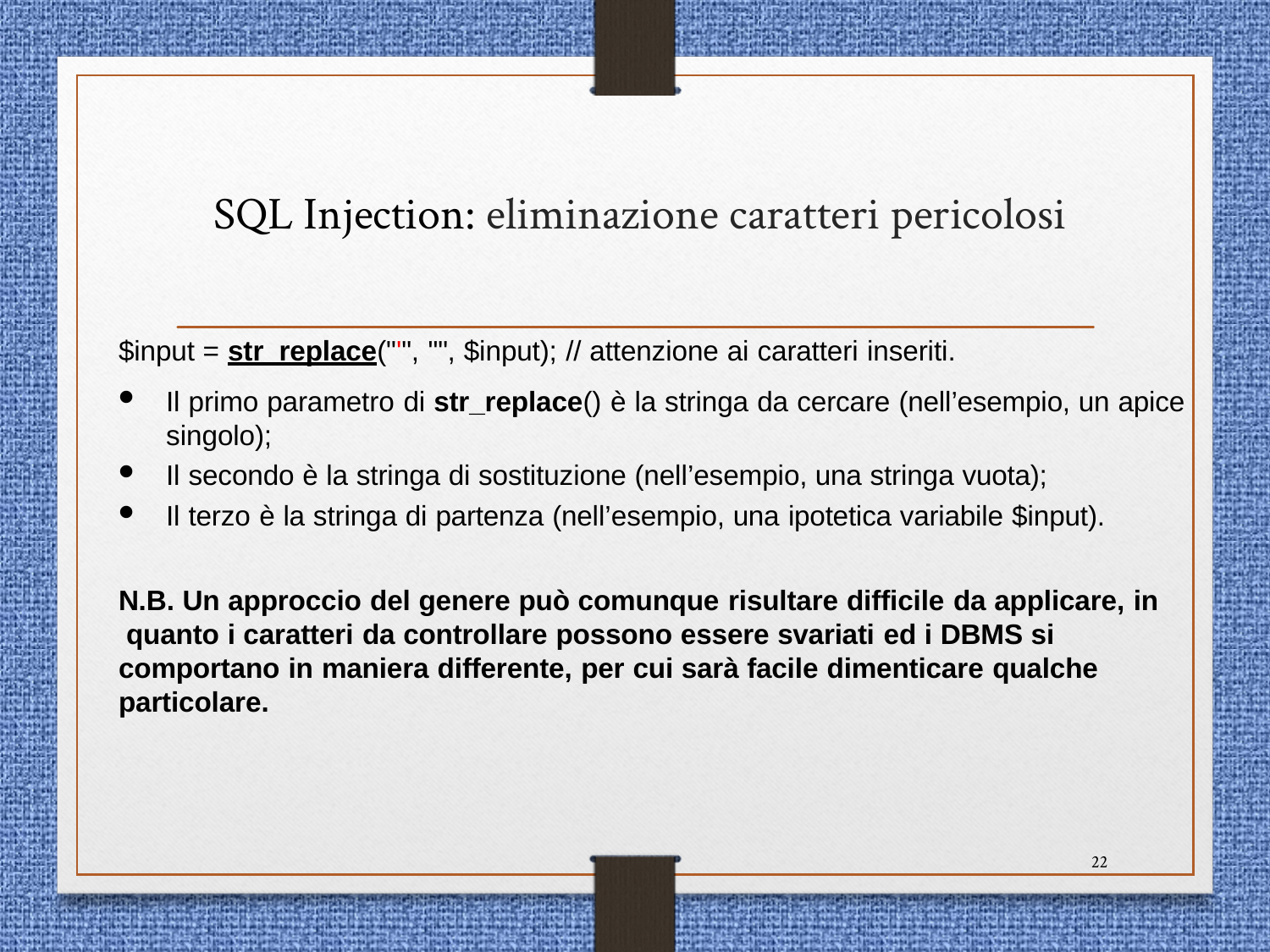

# SQL Injection: eliminazione caratteri pericolosi
$input = str_replace("'", "", $input); // attenzione ai caratteri inseriti.
Il primo parametro di str_replace() è la stringa da cercare (nell’esempio, un apice
singolo);
Il secondo è la stringa di sostituzione (nell’esempio, una stringa vuota);
Il terzo è la stringa di partenza (nell’esempio, una ipotetica variabile $input).

N.B. Un approccio del genere può comunque risultare difficile da applicare, in  quanto i caratteri da controllare possono essere svariati ed i DBMS si  comportano in maniera differente, per cui sarà facile dimenticare qualche  particolare.
22